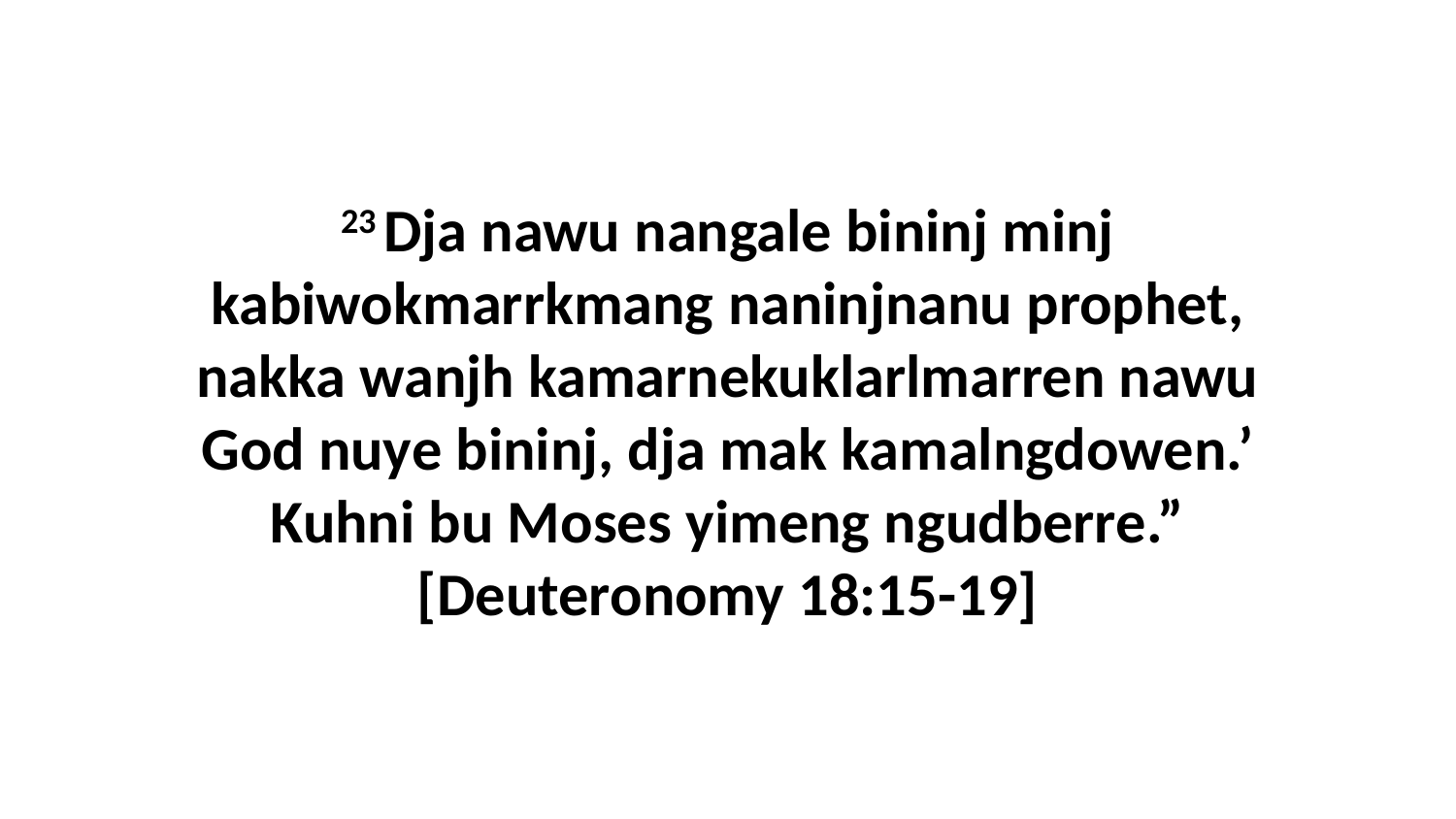

23 Dja nawu nangale bininj minj kabiwokmarrkmang naninjnanu prophet, nakka wanjh kamarnekuklarlmarren nawu God nuye bininj, dja mak kamalngdowen.’ Kuhni bu Moses yimeng ngudberre.” [Deuteronomy 18:15-19]